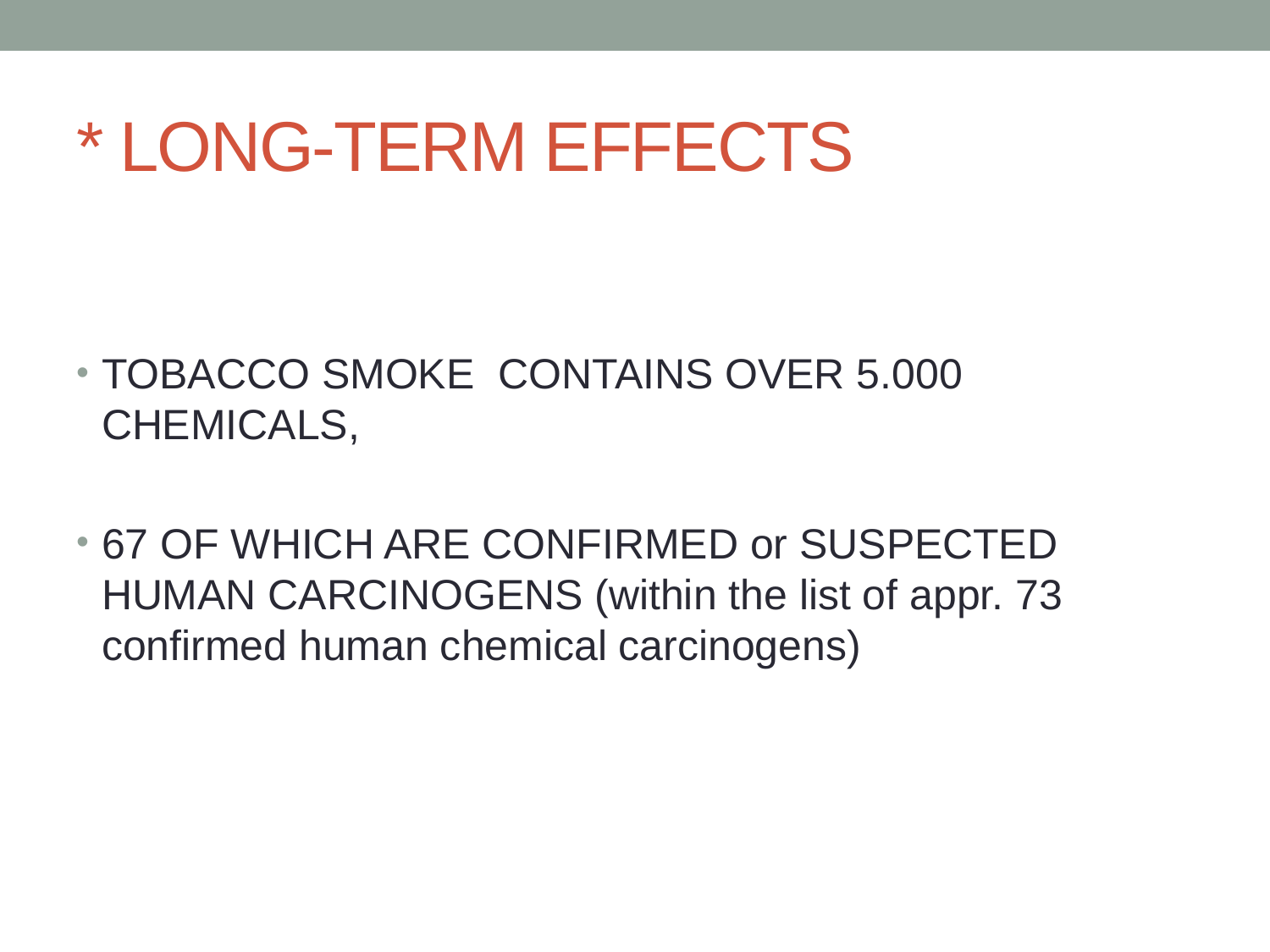

# * LONG-TERM EFFECTS

TOBACCO SMOKE  CONTAINS OVER 5.000 CHEMICALS,

67 OF WHICH ARE CONFIRMED or SUSPECTED  HUMAN CARCINOGENS (within the list of appr. 73 confirmed human chemical carcinogens)